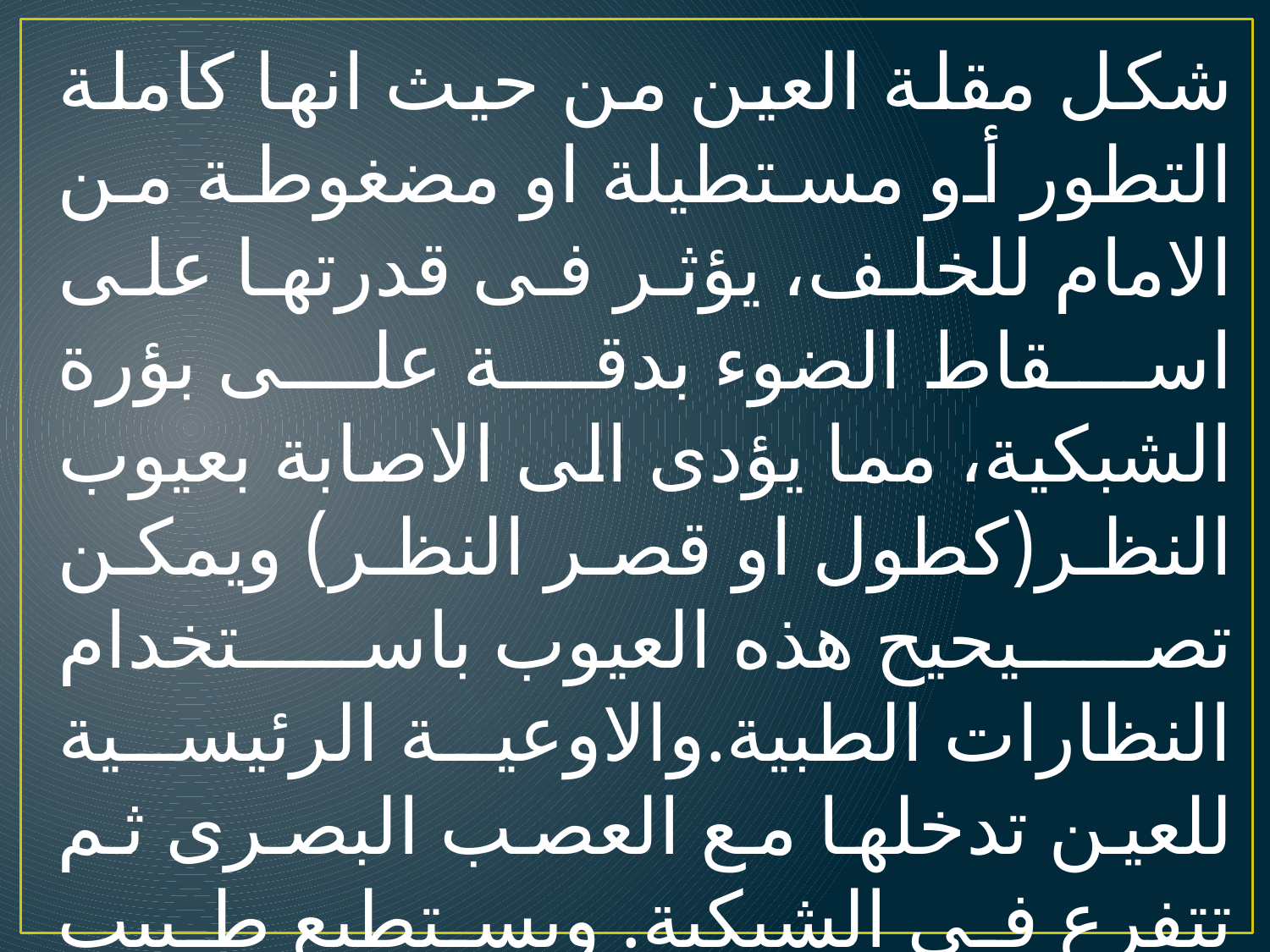

شكل مقلة العين من حيث انها كاملة التطور أو مستطيلة او مضغوطة من الامام للخلف، يؤثر فى قدرتها على اسقاط الضوء بدقة على بؤرة الشبكية، مما يؤدى الى الاصابة بعيوب النظر(كطول او قصر النظر) ويمكن تصيحيح هذه العيوب باستخدام النظارات الطبية.والاوعية الرئيسية للعين تدخلها مع العصب البصرى ثم تتفرع فى الشبكية. ويستطيع طبيب العيون  أو الاعصاب ان يرى تلك الاوعية والاعصاب عند